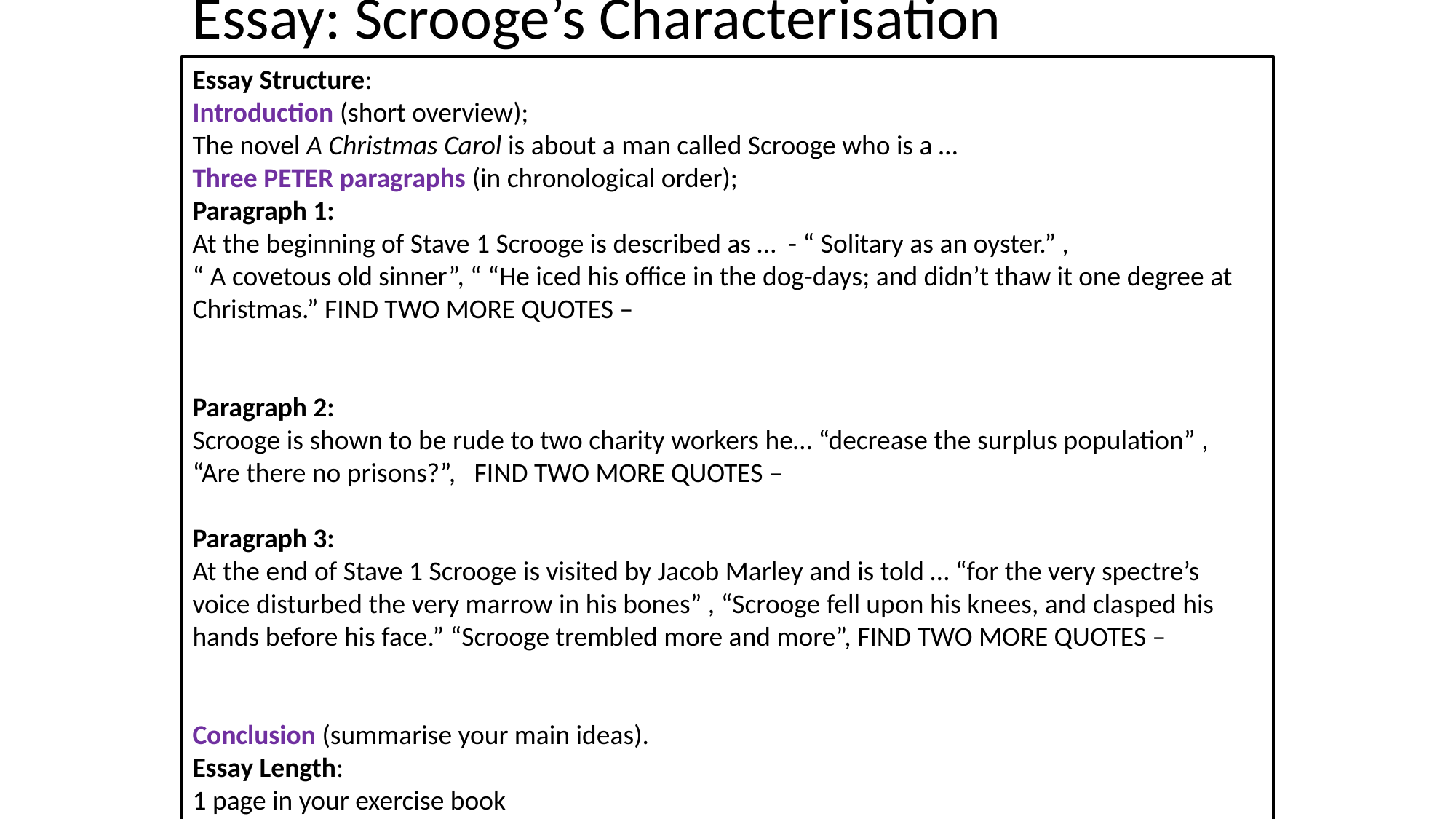

# Essay: Scrooge’s Characterisation
Essay Structure:
Introduction (short overview);
The novel A Christmas Carol is about a man called Scrooge who is a …
Three PETER paragraphs (in chronological order);
Paragraph 1:
At the beginning of Stave 1 Scrooge is described as …  - “ Solitary as an oyster.” ,
“ A covetous old sinner”, “ “He iced his office in the dog-days; and didn’t thaw it one degree at Christmas.” FIND TWO MORE QUOTES –

Paragraph 2:
Scrooge is shown to be rude to two charity workers he… “decrease the surplus population” , “Are there no prisons?”,   FIND TWO MORE QUOTES –

Paragraph 3:
At the end of Stave 1 Scrooge is visited by Jacob Marley and is told … “for the very spectre’s voice disturbed the very marrow in his bones” , “Scrooge fell upon his knees, and clasped his hands before his face.” “Scrooge trembled more and more”, FIND TWO MORE QUOTES –

Conclusion (summarise your main ideas).
Essay Length:
1 page in your exercise book